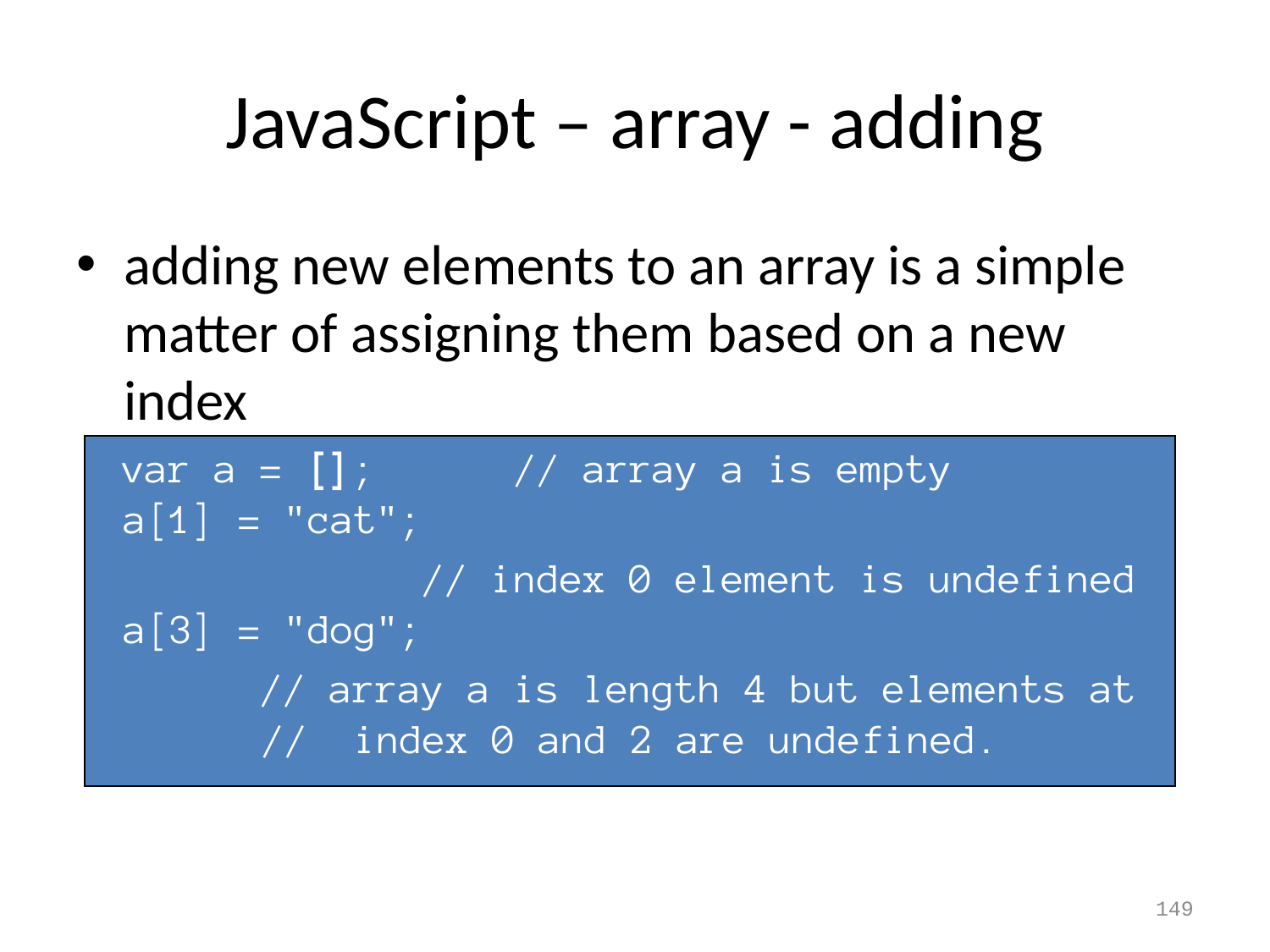

# JavaScript – array - adding
adding new elements to an array is a simple matter of assigning them based on a new index
  var a = [];      // array a is empty
a[1] = "cat";
               // index 0 element is undefined
a[3] = "dog";
        // array a is length 4 but elements at
      //  index 0 and 2 are undefined.

149